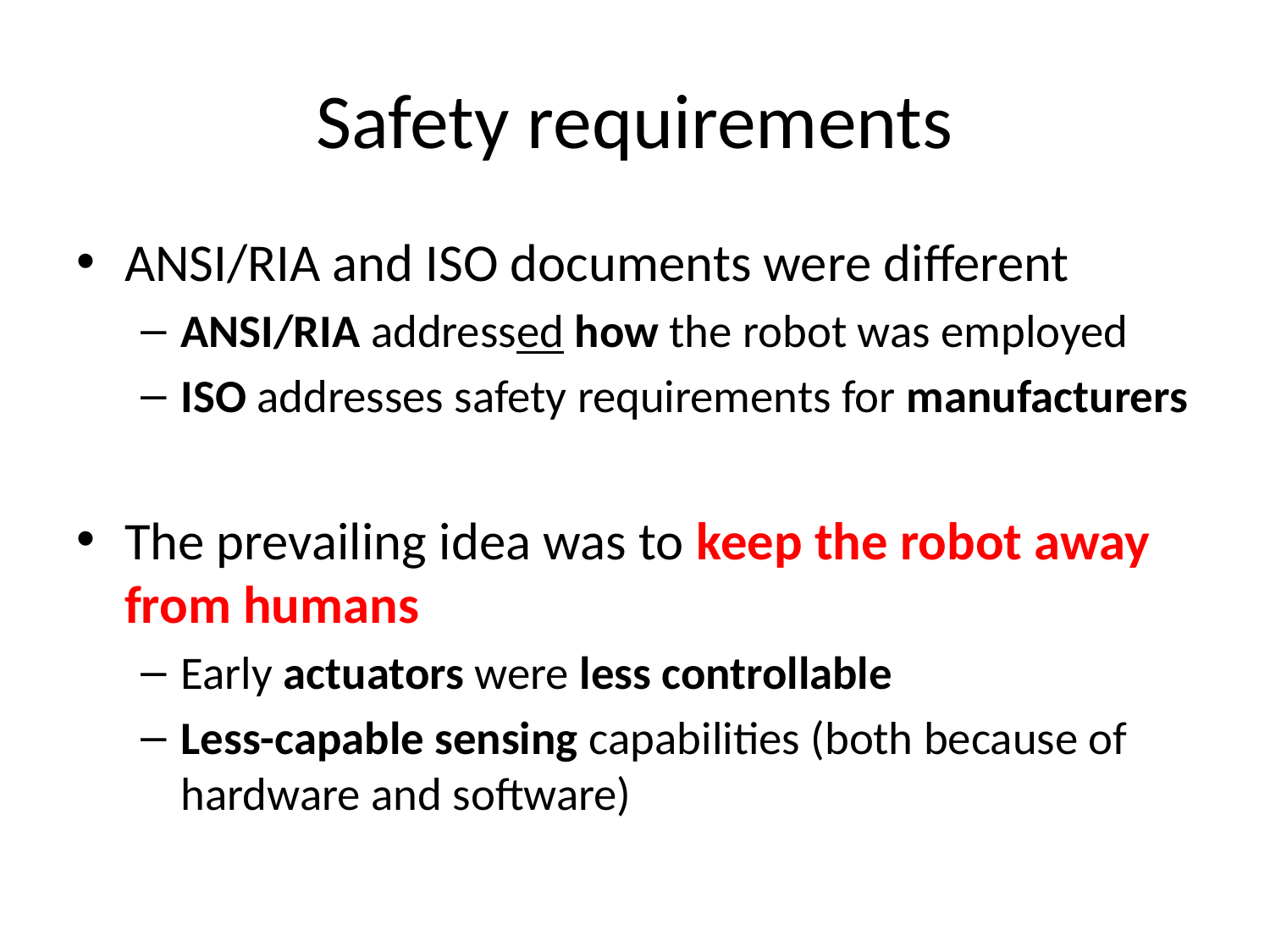

# Safety requirements
ANSI/RIA and ISO documents were different
ANSI/RIA addressed how the robot was employed
ISO addresses safety requirements for manufacturers

The prevailing idea was to keep the robot away from humans
Early actuators were less controllable
Less-capable sensing capabilities (both because of hardware and software)